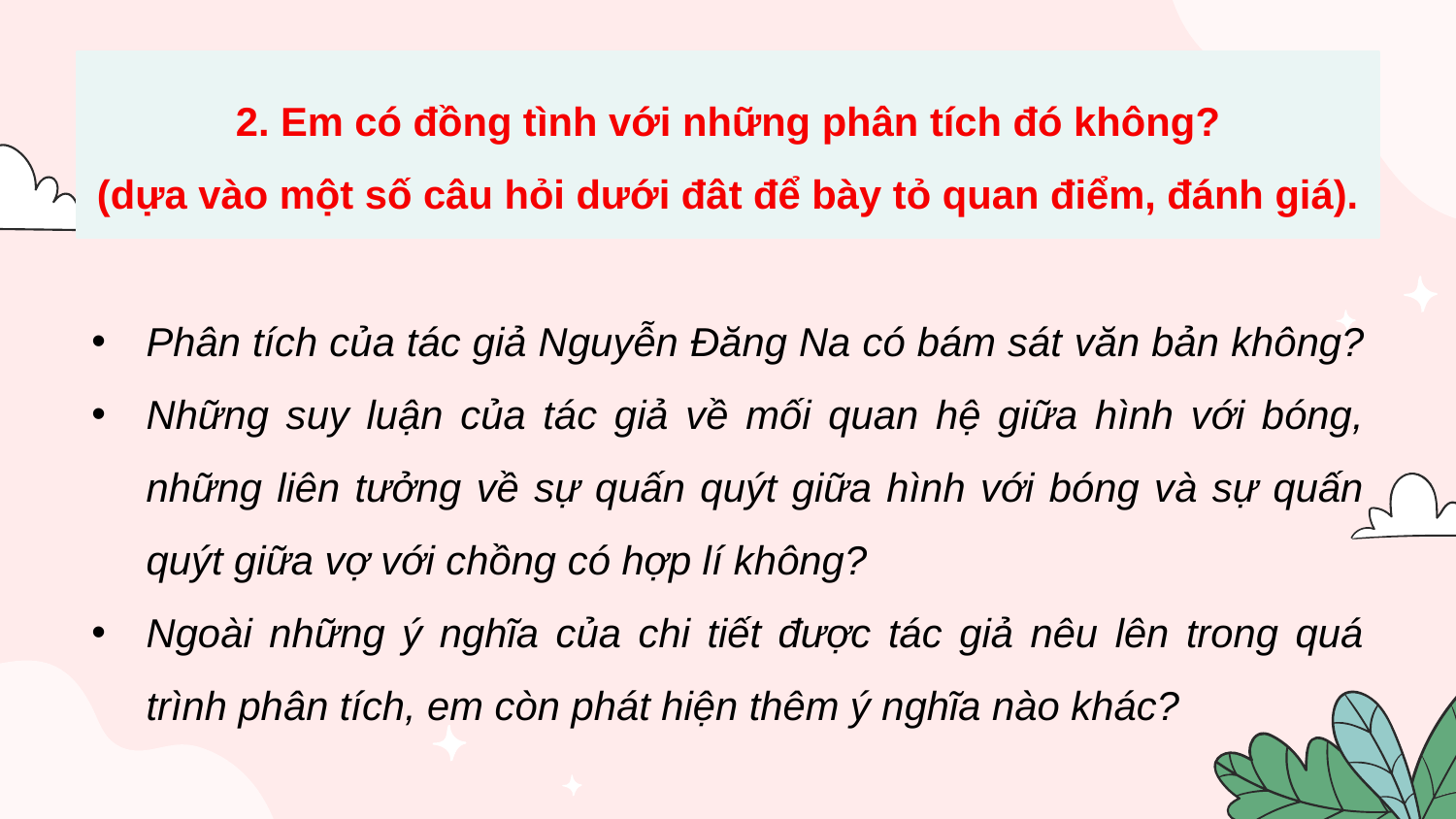

2. Em có đồng tình với những phân tích đó không?
(dựa vào một số câu hỏi dưới đât để bày tỏ quan điểm, đánh giá).
Phân tích của tác giả Nguyễn Đăng Na có bám sát văn bản không?
Những suy luận của tác giả về mối quan hệ giữa hình với bóng, những liên tưởng về sự quấn quýt giữa hình với bóng và sự quấn quýt giữa vợ với chồng có hợp lí không?
Ngoài những ý nghĩa của chi tiết được tác giả nêu lên trong quá trình phân tích, em còn phát hiện thêm ý nghĩa nào khác?